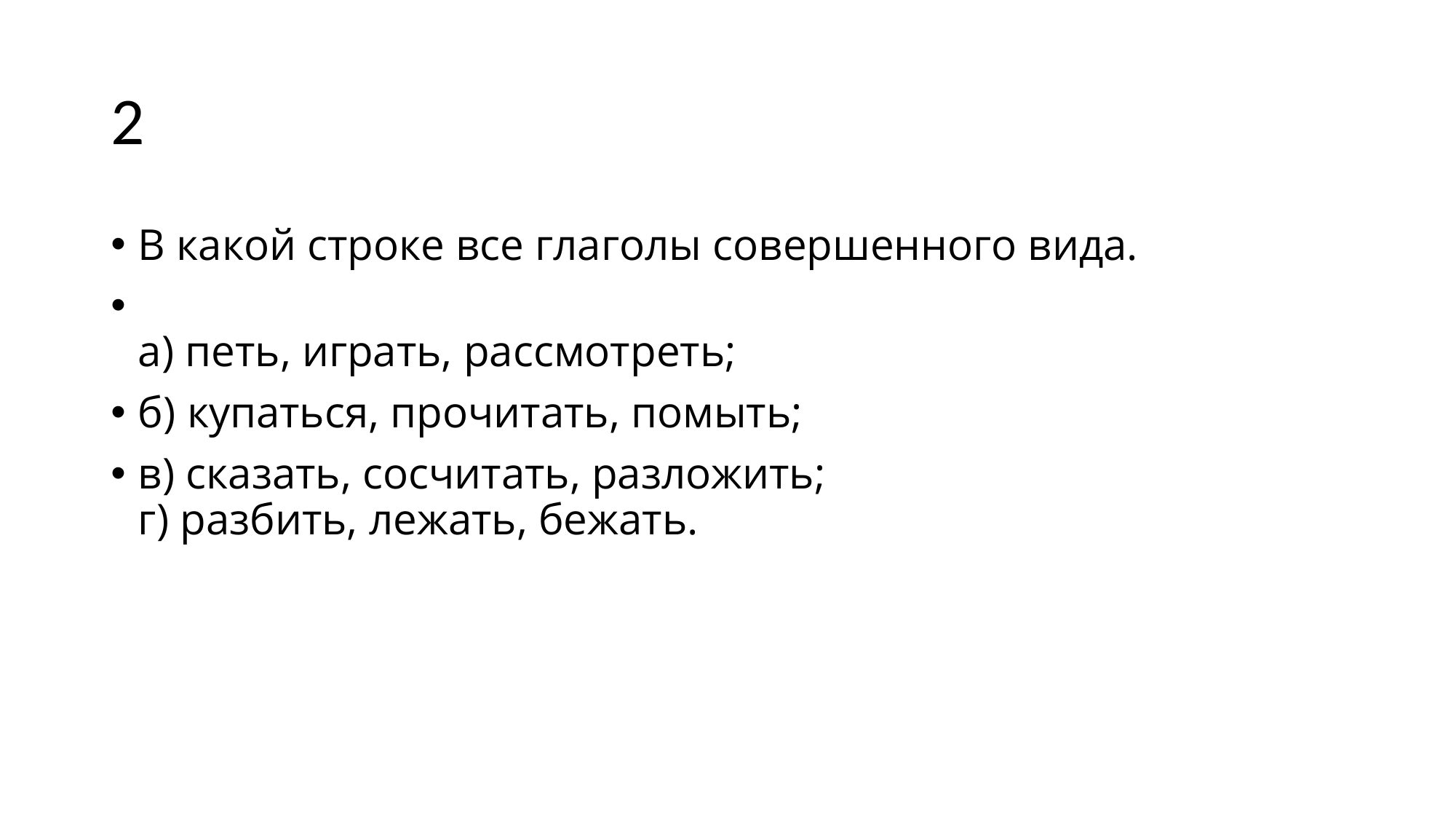

# 2
В какой строке все глаголы совершенного вида.
а) петь, играть, рассмотреть;
б) купаться, прочитать, помыть;
в) сказать, сосчитать, разложить;
г) разбить, лежать, бежать.